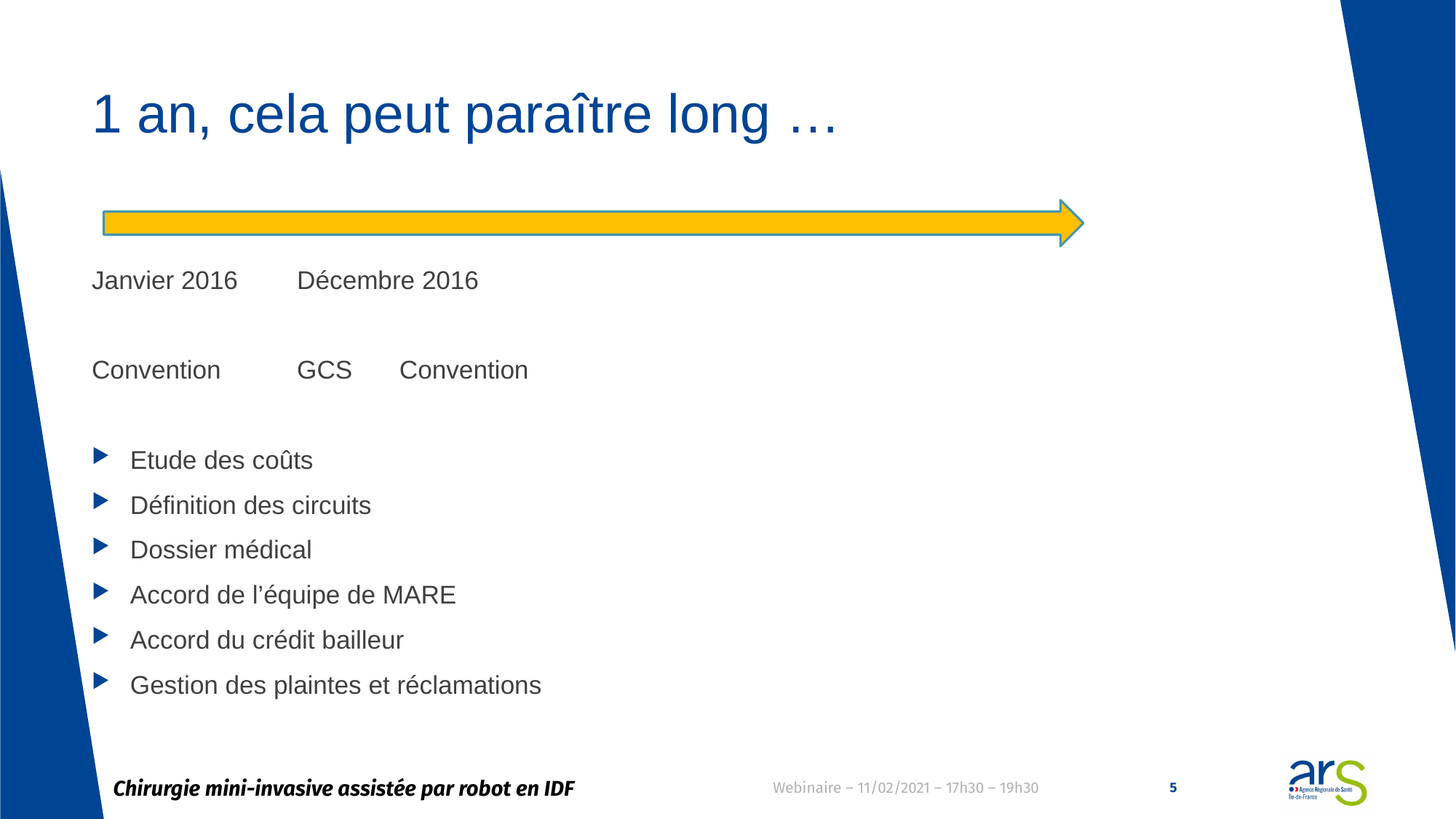

# 1 an, cela peut paraître long …

Janvier 2016													Décembre 2016

Convention							GCS						Convention

Etude des coûts
Définition des circuits
Dossier médical
Accord de l’équipe de MARE
Accord du crédit bailleur
Gestion des plaintes et réclamations

Chirurgie mini-invasive assistée par robot en IDF
Webinaire – 11/02/2021 – 17h30 – 19h30
5